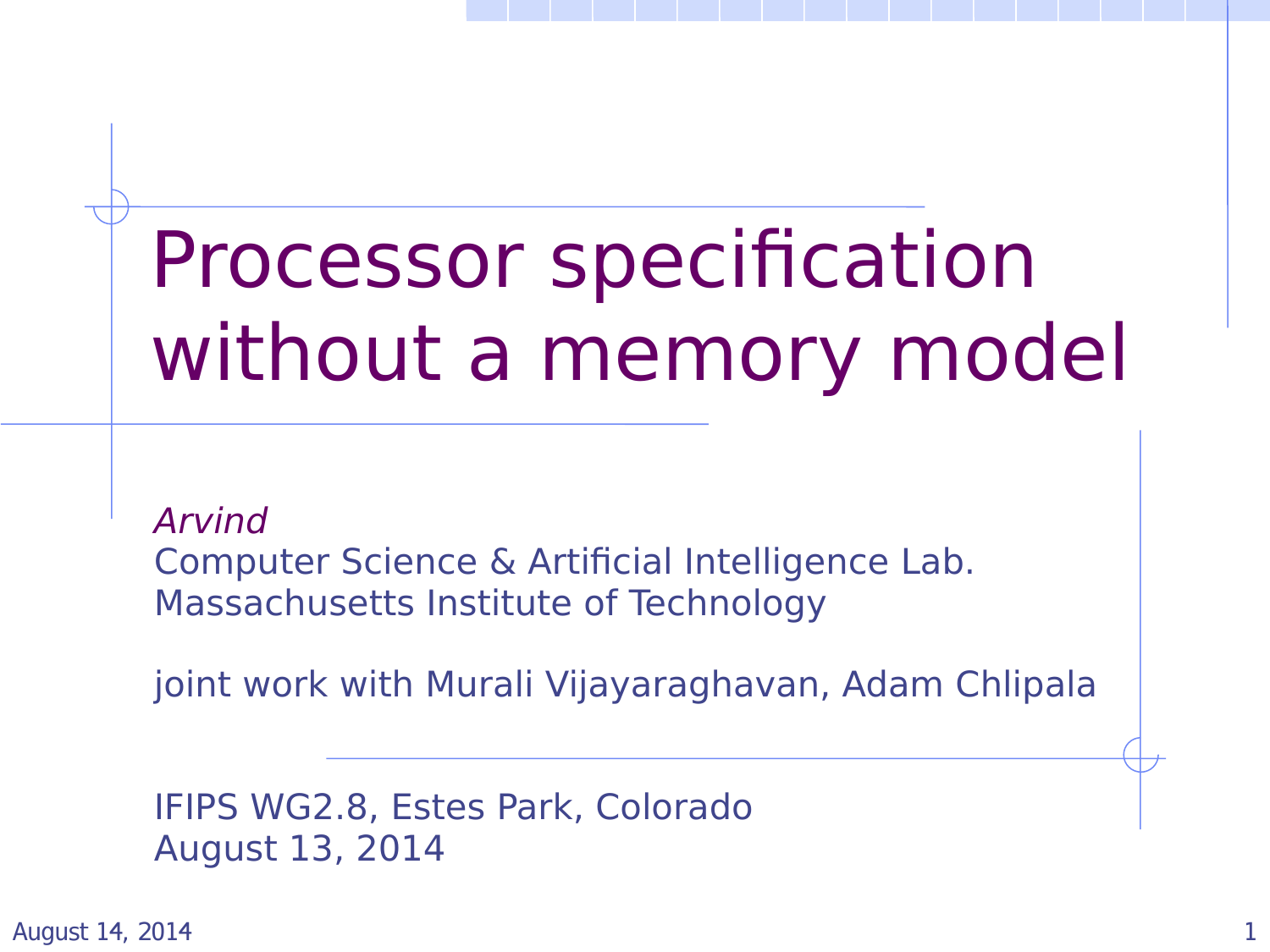

# Processor specification without a memory model
Arvind
Computer Science & Artificial Intelligence Lab.
Massachusetts Institute of Technology

joint work with Murali Vijayaraghavan, Adam Chlipala

IFIPS WG2.8, Estes Park, Colorado
August 13, 2014

August 14, 2014
1